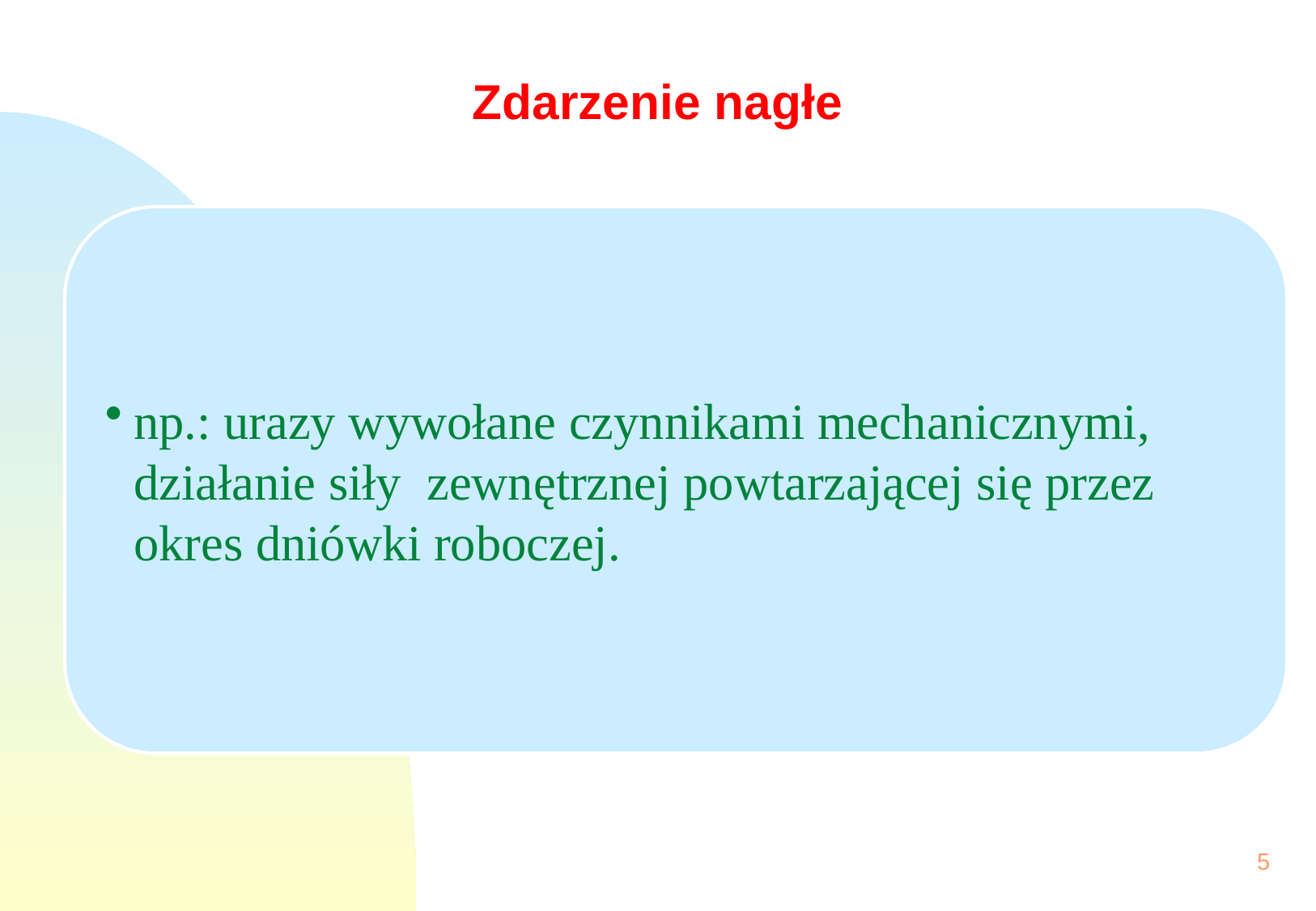

# Zdarzenie nagłe
np.: urazy wywołane czynnikami mechanicznymi, działanie siły  zewnętrznej powtarzającej się przez okres dniówki roboczej.
5